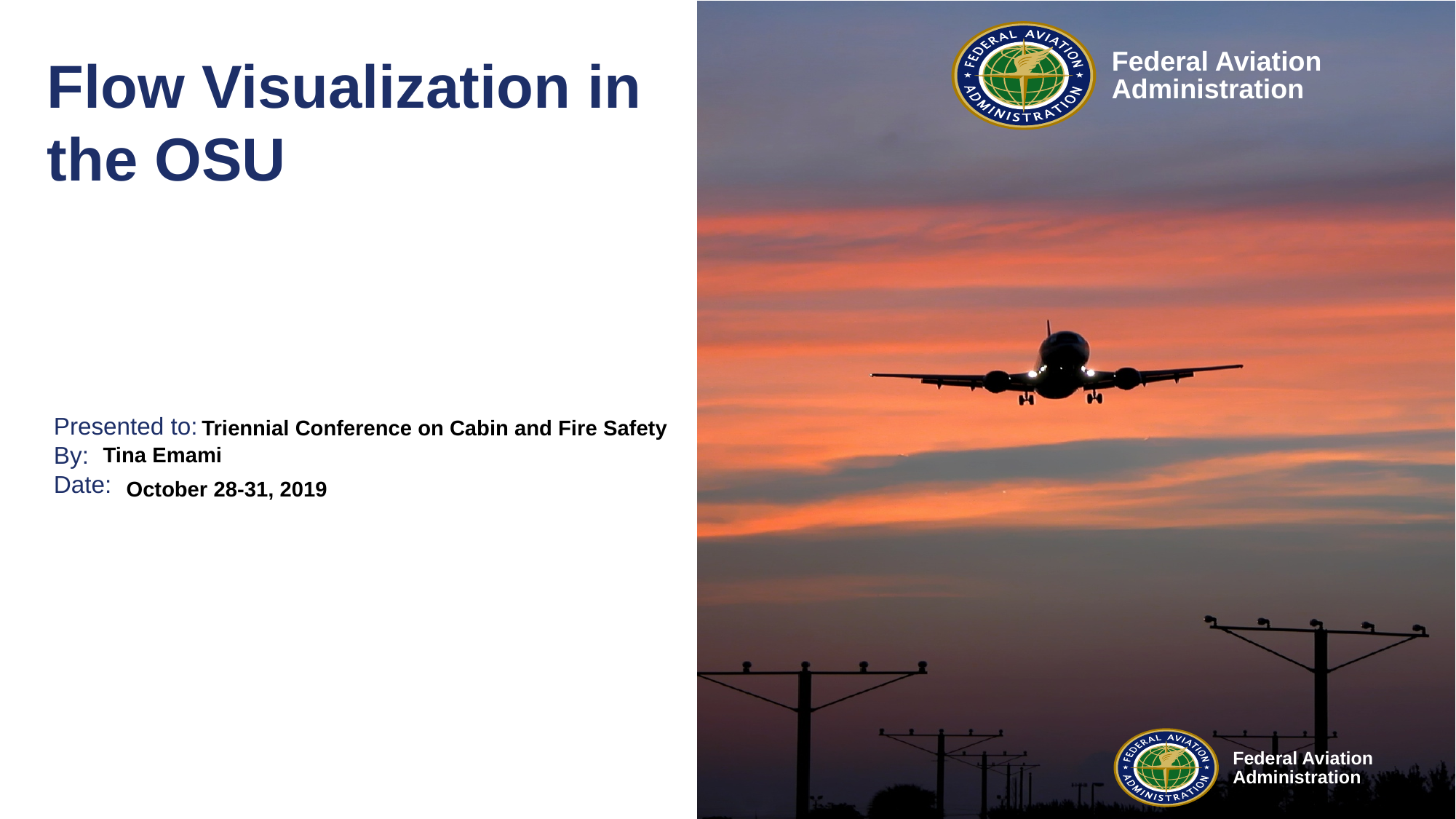

# Flow Visualization in the OSU
Triennial Conference on Cabin and Fire Safety
Tina Emami
October 28-31, 2019